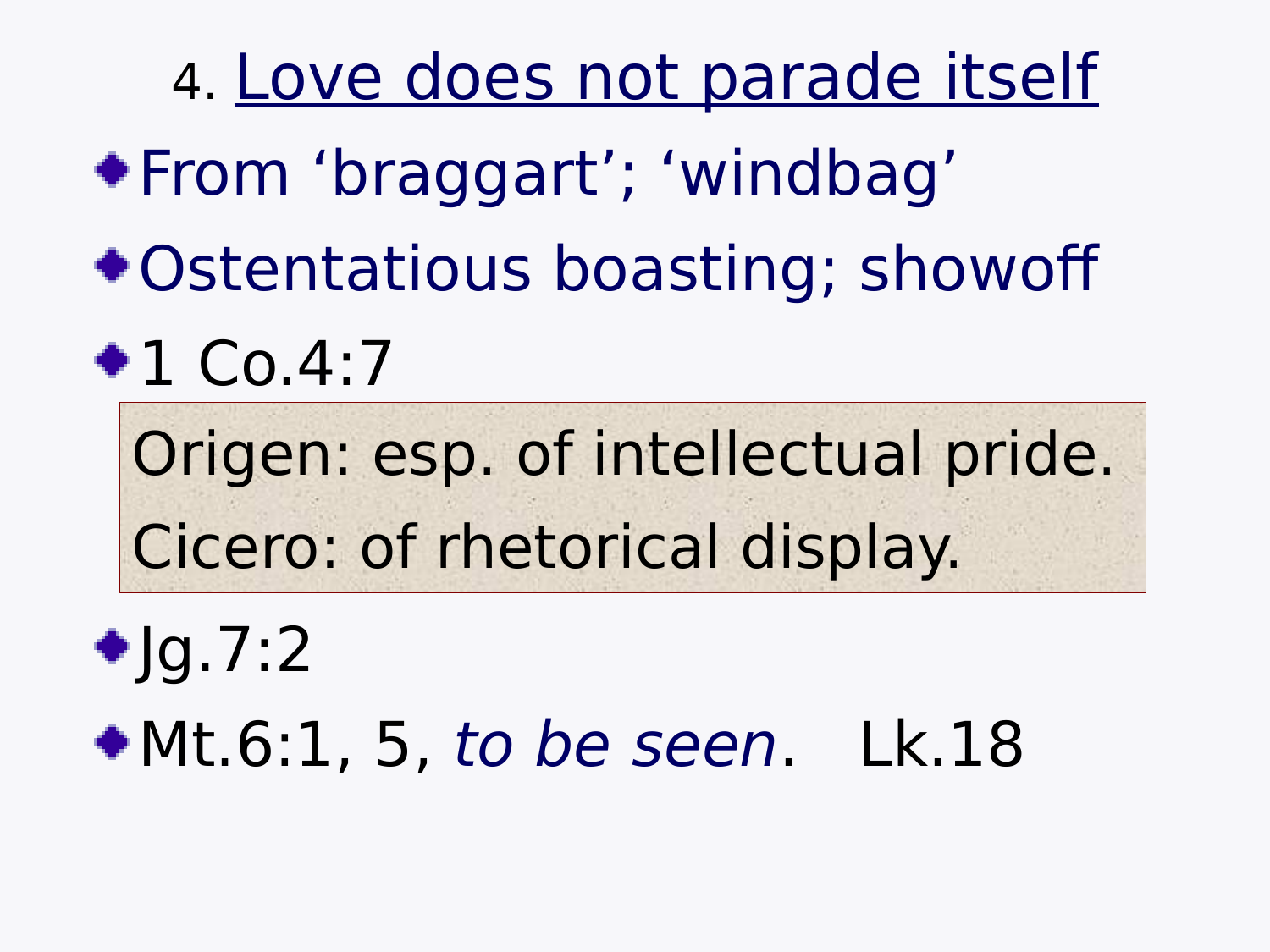

# 4. Love does not parade itself
From ‘braggart’; ‘windbag’
Ostentatious boasting; showoff
1 Co.4:7

Jg.7:2
Mt.6:1, 5, to be seen.   Lk.18
Origen: esp. of intellectual pride.
Cicero: of rhetorical display.